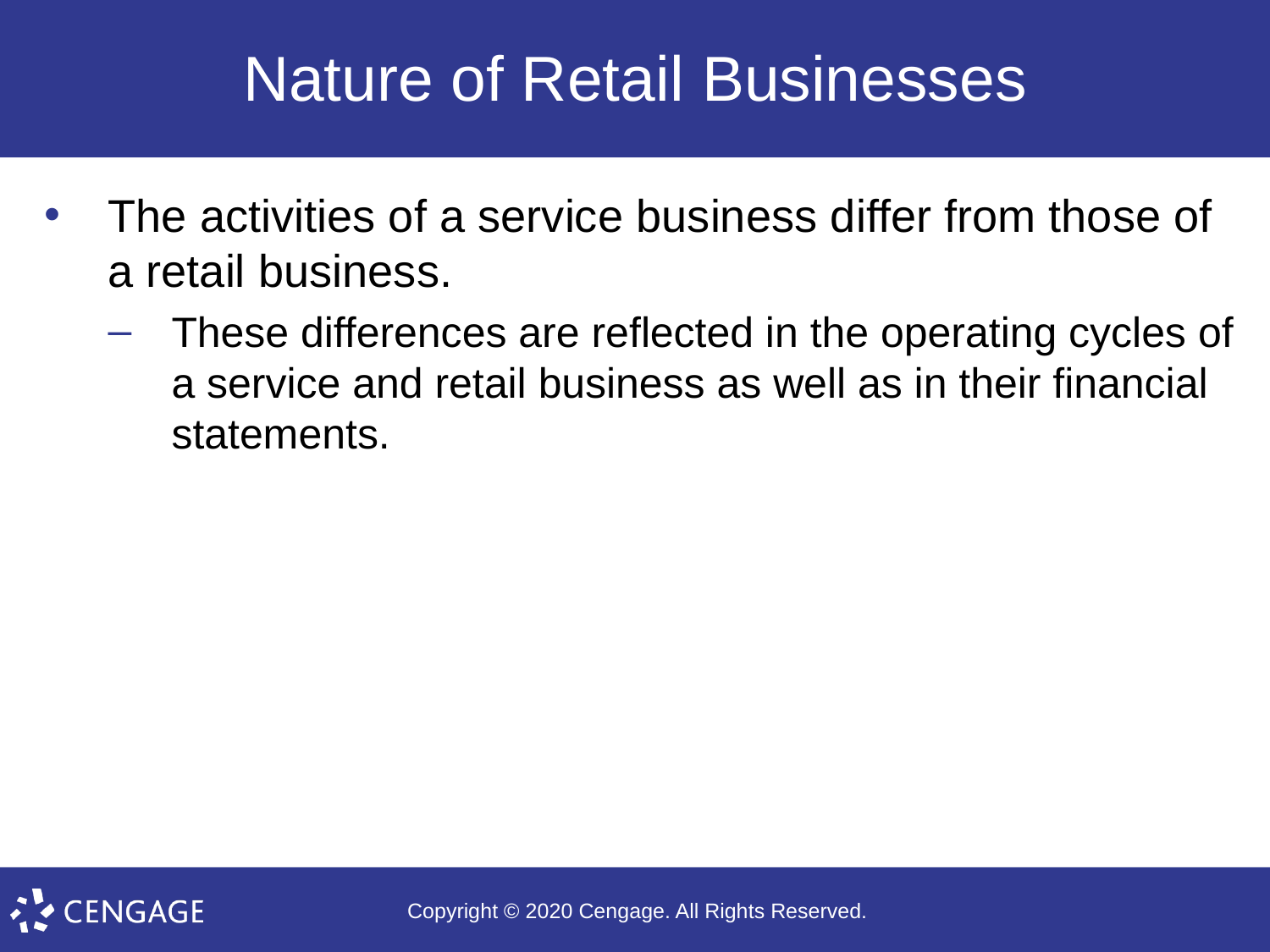

# Nature of Retail Businesses
The activities of a service business differ from those of a retail business.
These differences are reflected in the operating cycles of a service and retail business as well as in their financial statements.